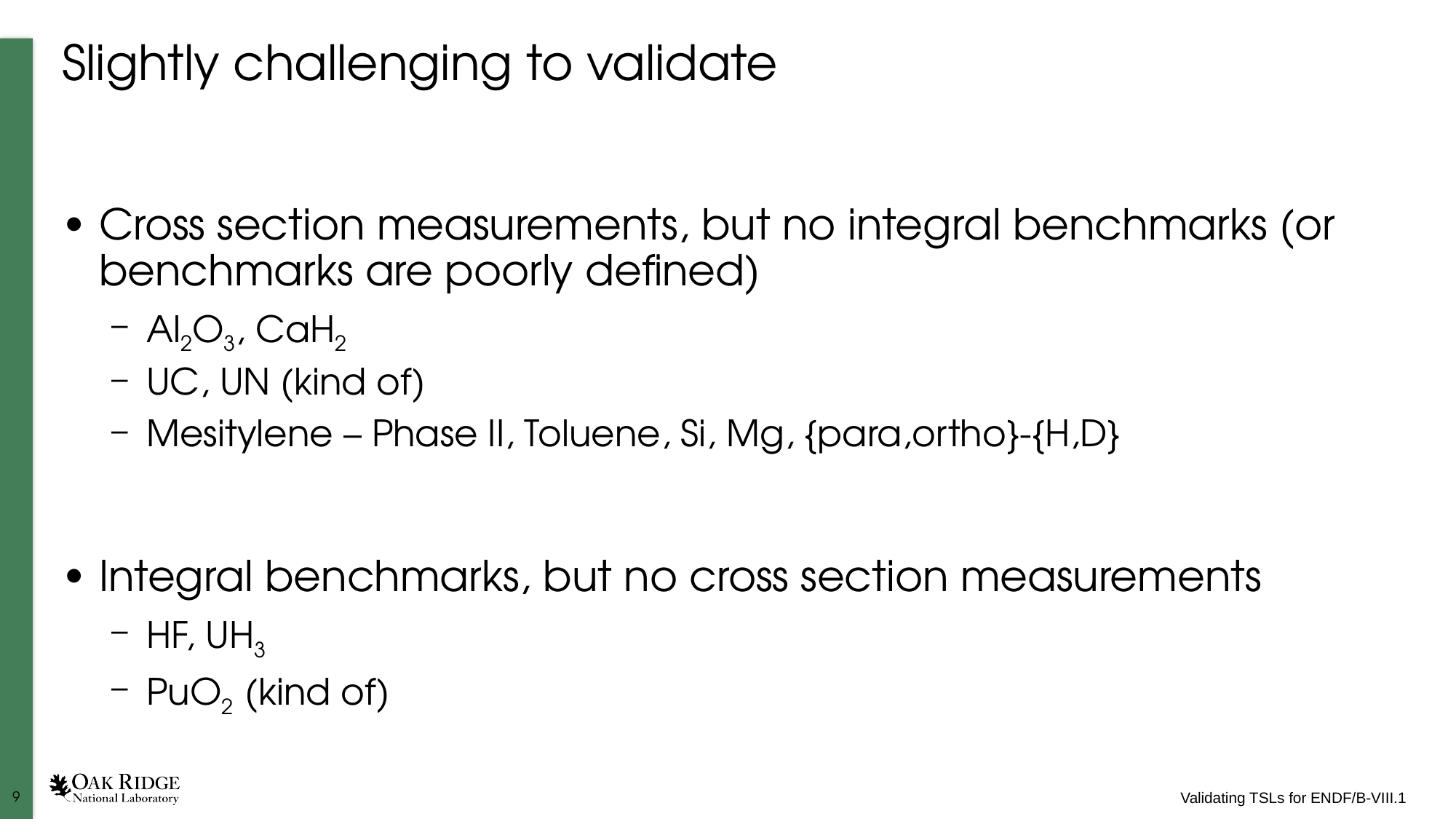

# Slightly challenging to validate
Cross section measurements, but no integral benchmarks (or benchmarks are poorly defined)
Al2O3, CaH2
UC, UN (kind of)
Mesitylene – Phase II, Toluene, Si, Mg, {para,ortho}-{H,D}

Integral benchmarks, but no cross section measurements
HF, UH3
PuO2  (kind of)